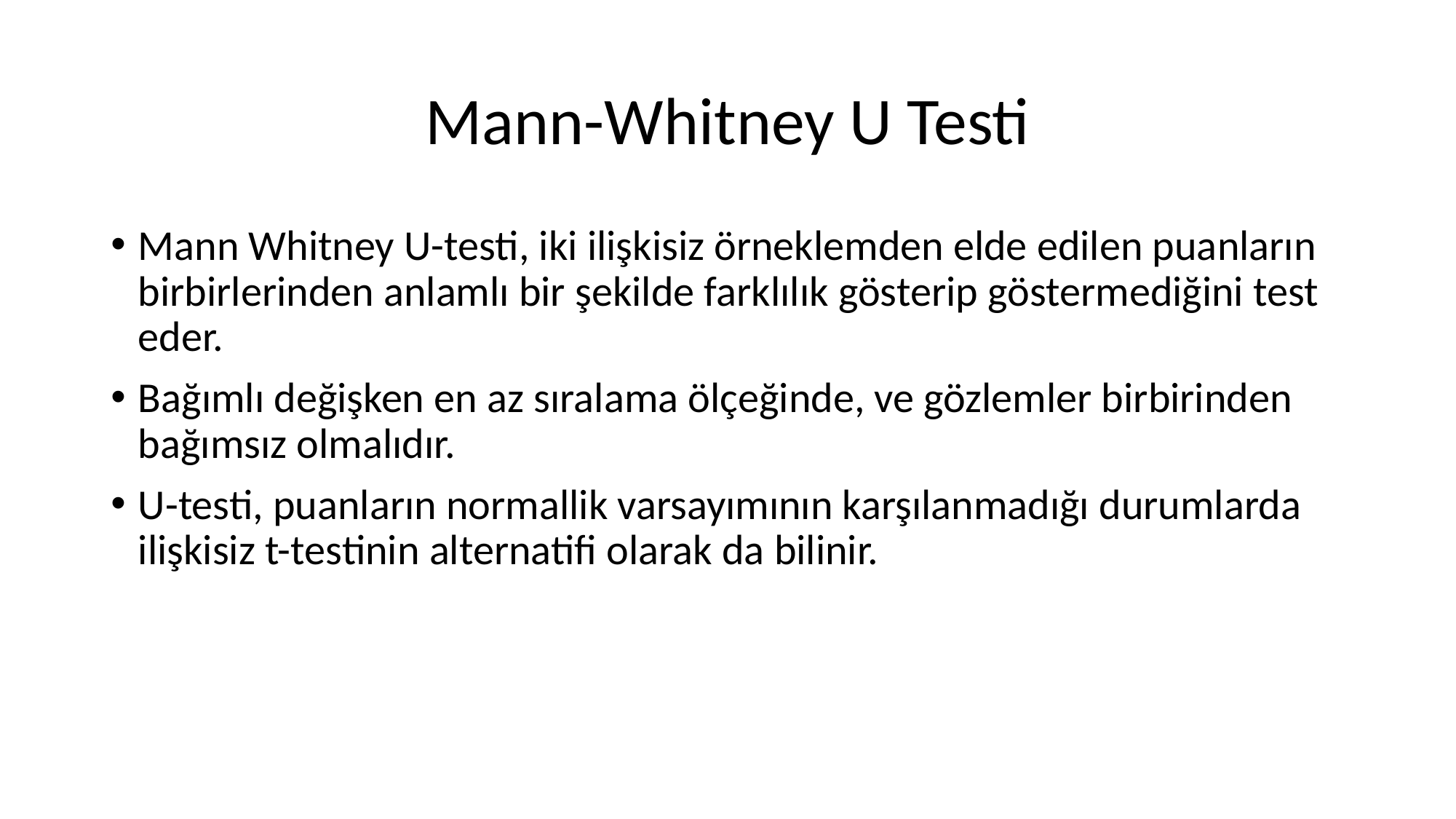

# Mann-Whitney U Testi
Mann Whitney U-testi, iki ilişkisiz örneklemden elde edilen puanların birbirlerinden anlamlı bir şekilde farklılık gösterip göstermediğini test eder.
Bağımlı değişken en az sıralama ölçeğinde, ve gözlemler birbirinden bağımsız olmalıdır.
U-testi, puanların normallik varsayımının karşılanmadığı durumlarda ilişkisiz t-testinin alternatifi olarak da bilinir.